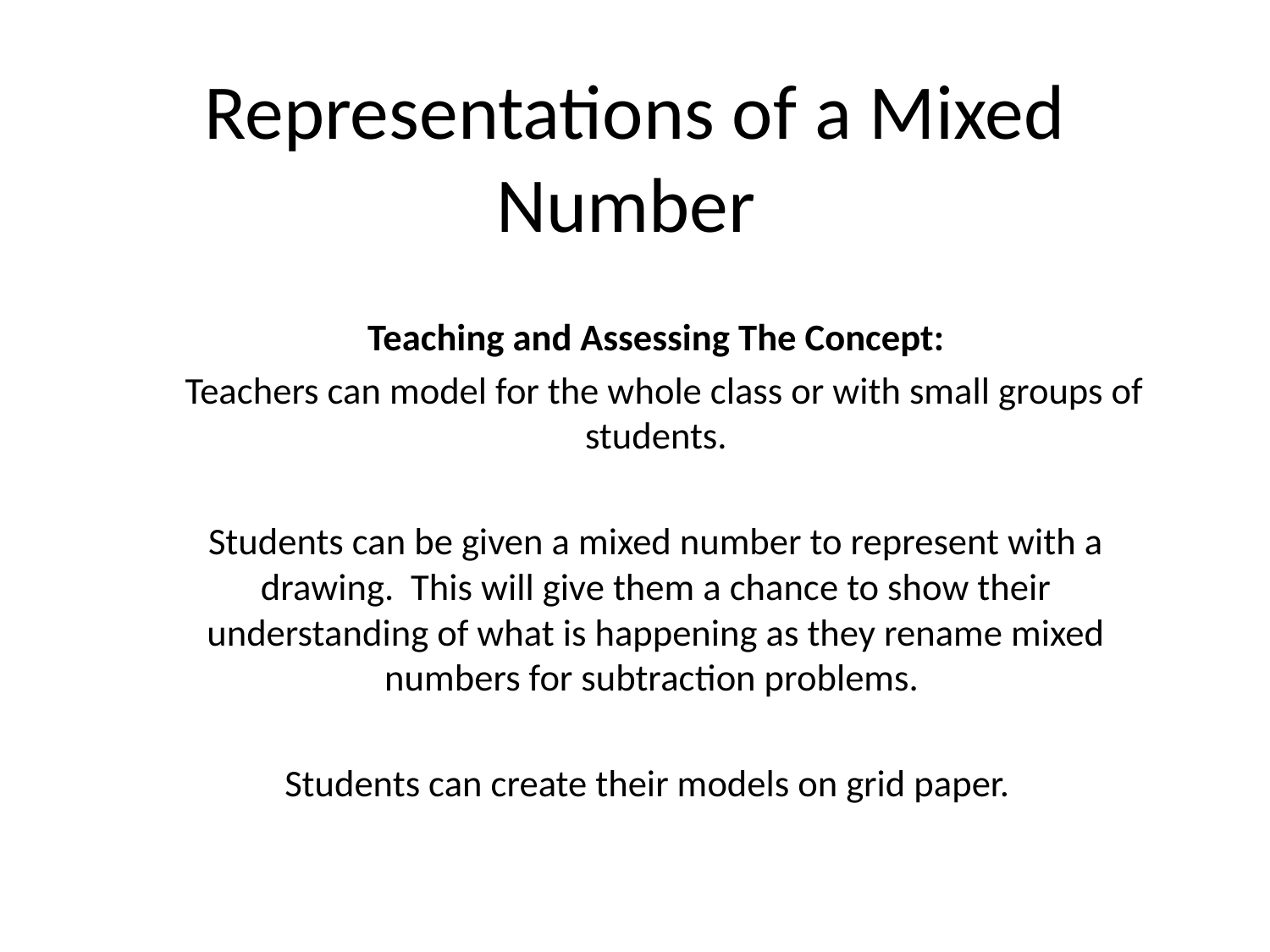

# Representations of a Mixed Number
Teaching and Assessing The Concept:
  Teachers can model for the whole class or with small groups of students.

Students can be given a mixed number to represent with a drawing.  This will give them a chance to show their understanding of what is happening as they rename mixed numbers for subtraction problems.

Students can create their models on grid paper.